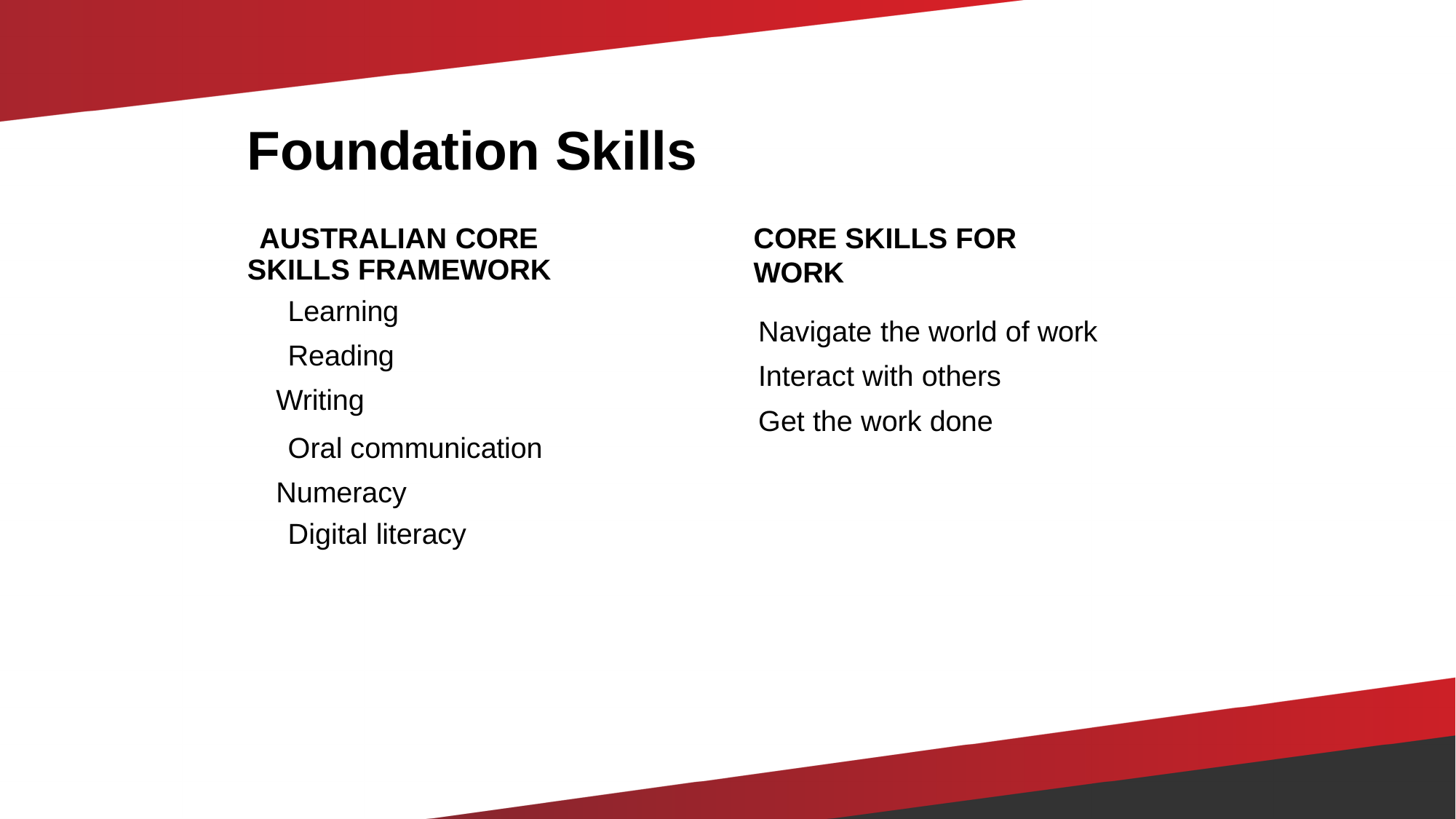

# Foundation Skills
AUSTRALIAN CORE SKILLS FRAMEWORK
Learning
Reading Writing
Oral communication Numeracy
Digital literacy
CORE SKILLS FOR WORK
Navigate the world of work Interact with others
Get the work done